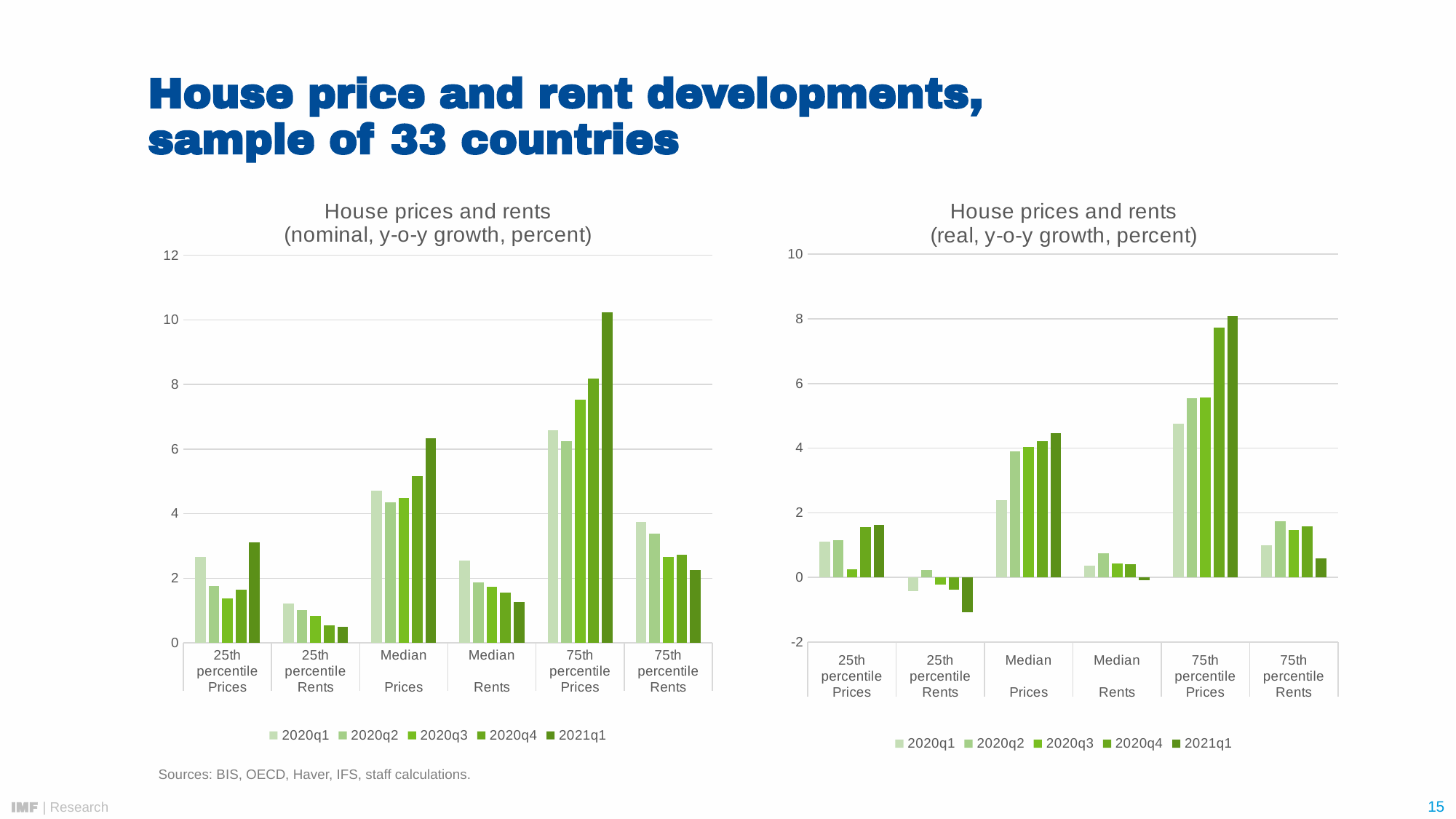

# House price and rent developments, sample of 33 countries

### Chart: House prices and rents
(nominal, y-o-y growth, percent)

| Category | 2020q1 | 2020q2 | 2020q3 | 2020q4 | 2021q1 |
|---|---|---|---|---|---|
| 25th percentile | 2.651480554686647 | 1.7713651670018538 | 1.3834030040705159 | 1.650167199942254 | 3.1025068255150057 |
| 25th percentile | 1.2083584501648925 | 1.0081655366839137 | 0.8359297276222755 | 0.5316348840692764 | 0.4861921001281799 |
| Median | 4.7020602965730625 | 4.343003003318213 | 4.498564328046273 | 5.156903180832407 | 6.342425238251725 |
| Median | 2.557793076396997 | 1.8662092334344127 | 1.7269319948853612 | 1.5558659261786123 | 1.2554815329990143 |
| 75th percentile | 6.57363527381275 | 6.238535731368083 | 7.542518408616338 | 8.182949240052055 | 10.228236421960846 |
| 75th percentile | 3.736410088876241 | 3.3788273727858362 | 2.6715226831238947 | 2.7205681586749075 | 2.24980334892263 |

### Chart: House prices and rents
(real, y-o-y growth, percent)

| Category | 2020q1 | 2020q2 | 2020q3 | 2020q4 | 2021q1 |
|---|---|---|---|---|---|
| 25th percentile | 1.0970364426533818 | 1.149858943703369 | 0.24196872617026077 | 1.5499378231033478 | 1.6138029264829268 |
| 25th percentile | -0.4246993312850139 | 0.22590858756269538 | -0.21530497681636895 | -0.3835710732709552 | -1.0667812891529822 |
| Median | 2.39619253301383 | 3.9080723955408847 | 4.032205839506464 | 4.223580571221297 | 4.459855119982892 |
| Median | 0.37098152373239435 | 0.7540773059906525 | 0.4288202558302867 | 0.4016854552872595 | -0.09030411733329524 |
| 75th percentile | 4.765451531441678 | 5.552045142336248 | 5.566575379152278 | 7.7360397551430875 | 8.084878316181465 |
| 75th percentile | 0.9859275729710126 | 1.7361661607709133 | 1.4743265586385779 | 1.5880487231814233 | 0.5939890459282171 |
Sources: BIS, OECD, Haver, IFS, staff calculations.